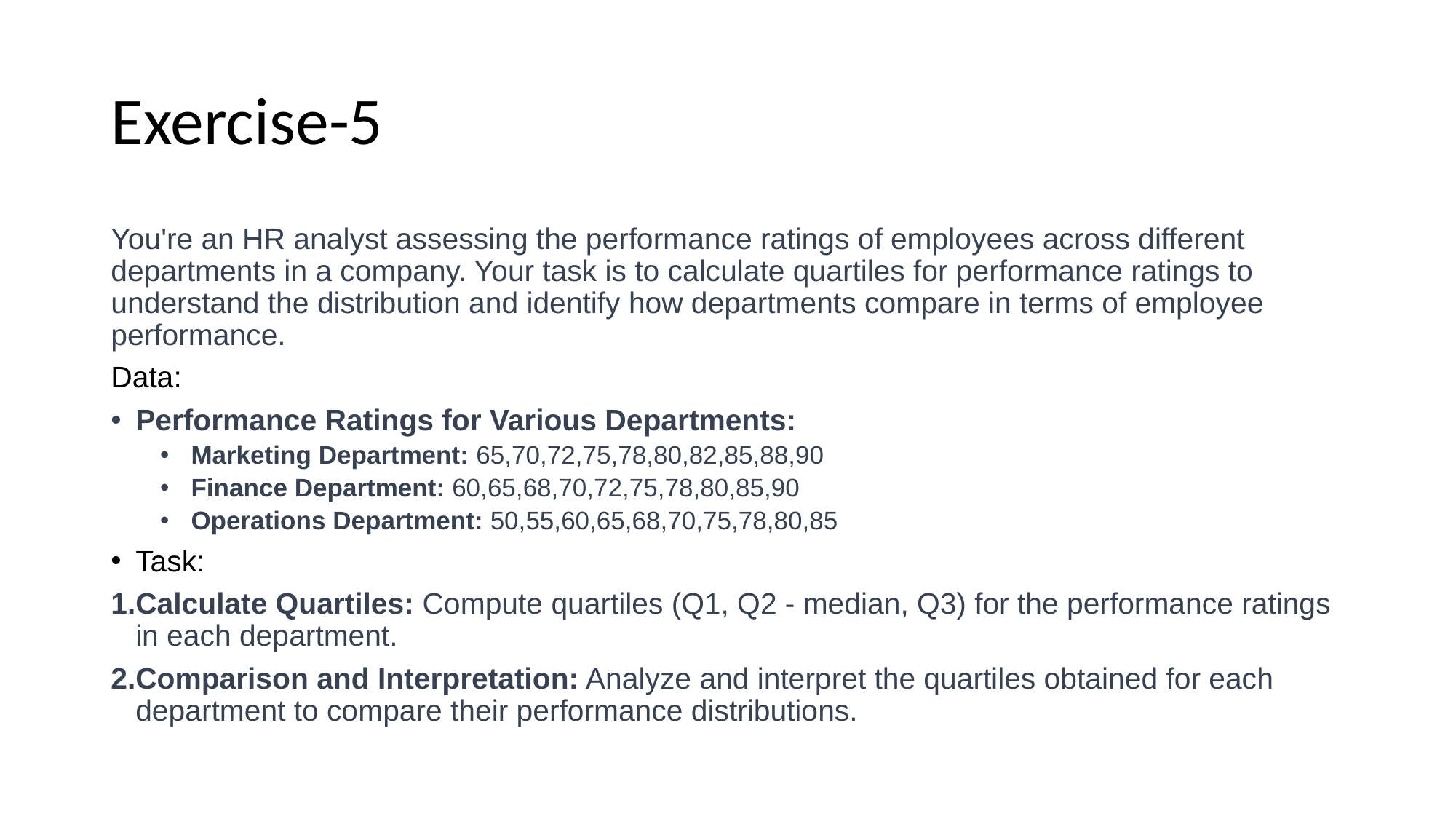

# Exercise-5
You're an HR analyst assessing the performance ratings of employees across different departments in a company. Your task is to calculate quartiles for performance ratings to understand the distribution and identify how departments compare in terms of employee performance.
Data:
Performance Ratings for Various Departments:
Marketing Department: 65,70,72,75,78,80,82,85,88,90
Finance Department: 60,65,68,70,72,75,78,80,85,90
Operations Department: 50,55,60,65,68,70,75,78,80,85
Task:
Calculate Quartiles: Compute quartiles (Q1, Q2 - median, Q3) for the performance ratings in each department.
Comparison and Interpretation: Analyze and interpret the quartiles obtained for each department to compare their performance distributions.